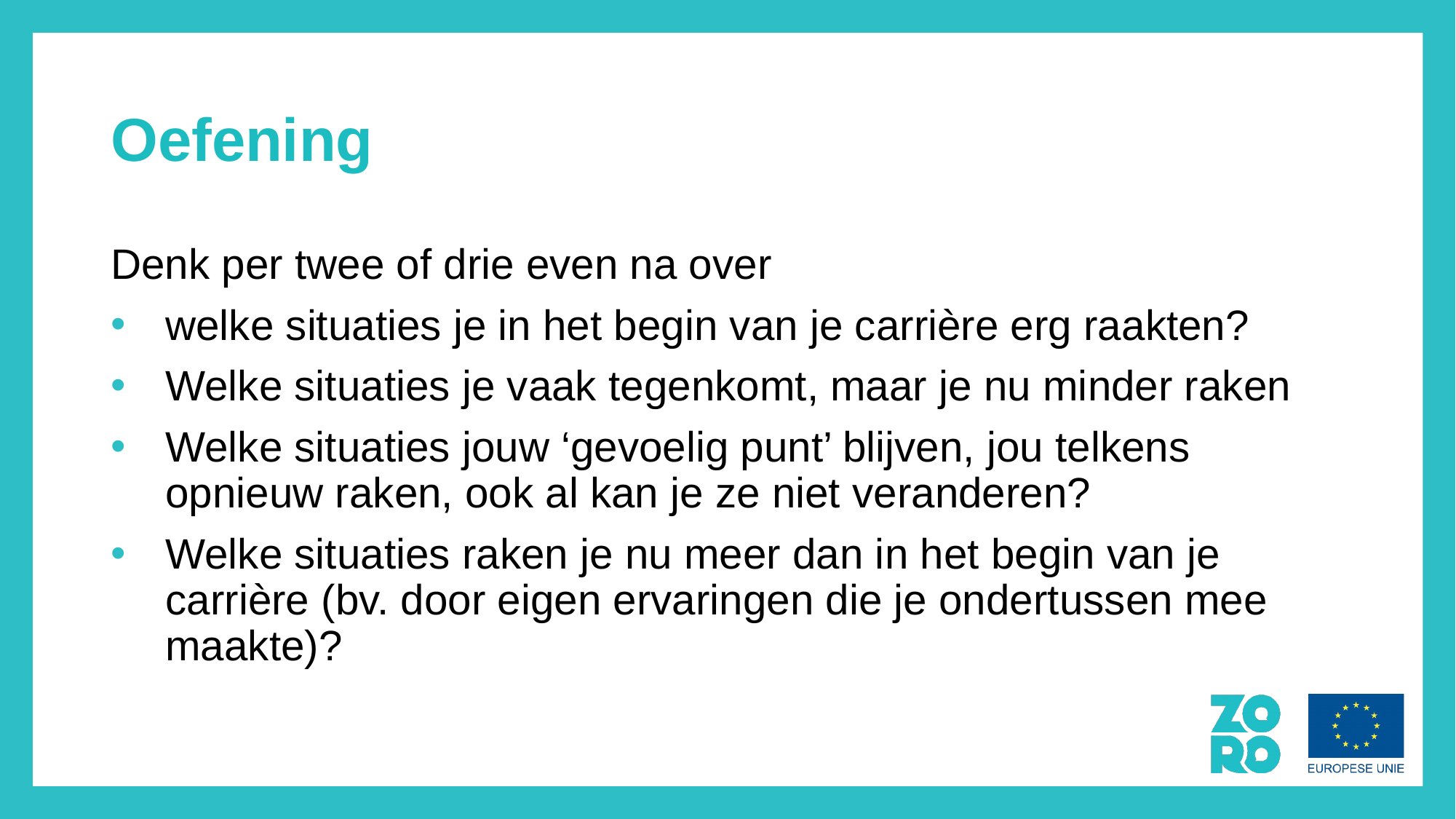

# Oefening
Denk per twee of drie even na over
welke situaties je in het begin van je carrière erg raakten?
Welke situaties je vaak tegenkomt, maar je nu minder raken
Welke situaties jouw ‘gevoelig punt’ blijven, jou telkens opnieuw raken, ook al kan je ze niet veranderen?
Welke situaties raken je nu meer dan in het begin van je carrière (bv. door eigen ervaringen die je ondertussen mee maakte)?